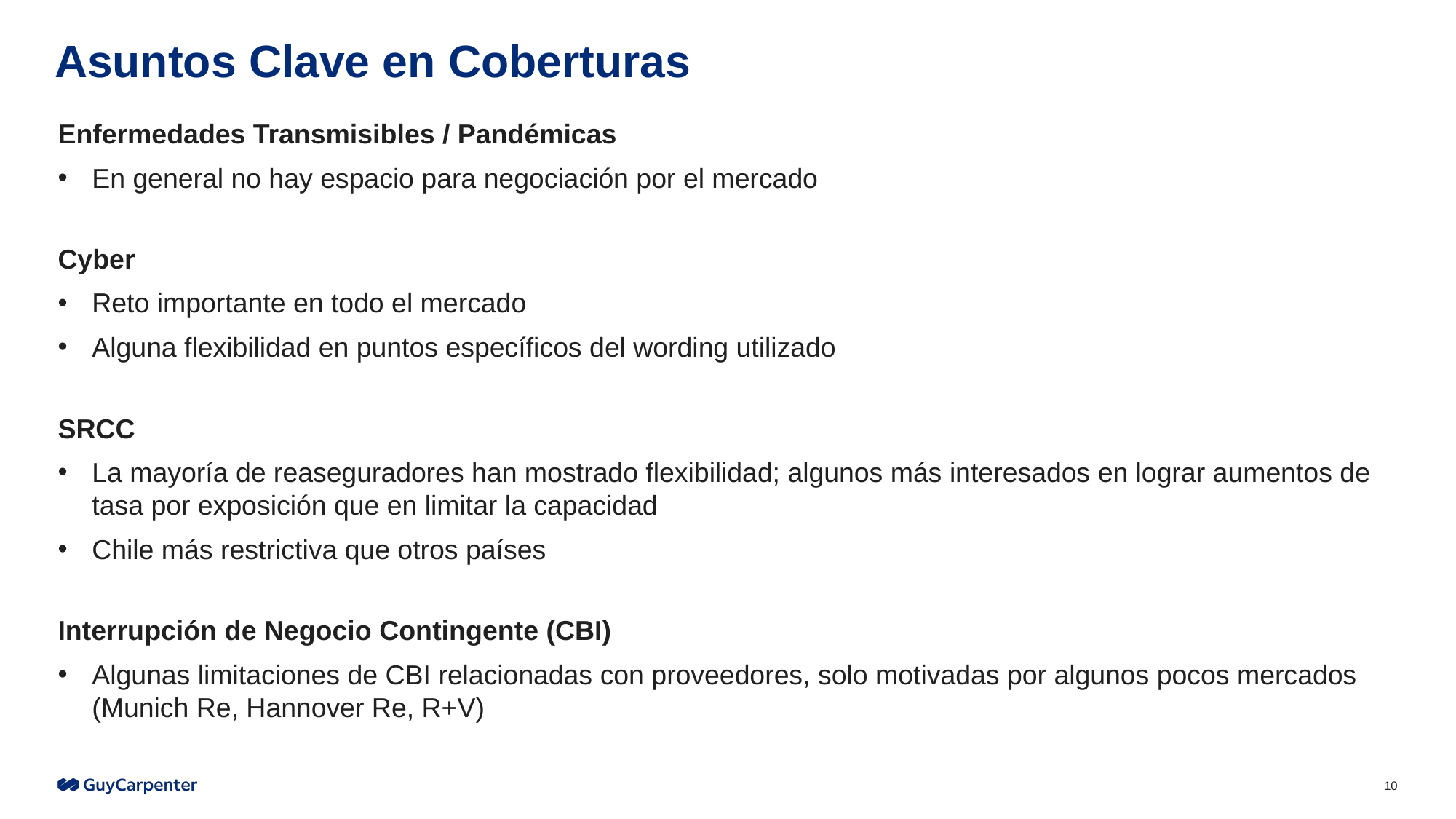

# Asuntos Clave en Coberturas
Enfermedades Transmisibles / Pandémicas
En general no hay espacio para negociación por el mercado

Cyber
Reto importante en todo el mercado
Alguna flexibilidad en puntos específicos del wording utilizado

SRCC
La mayoría de reaseguradores han mostrado flexibilidad; algunos más interesados en lograr aumentos de tasa por exposición que en limitar la capacidad
Chile más restrictiva que otros países

Interrupción de Negocio Contingente (CBI)
Algunas limitaciones de CBI relacionadas con proveedores, solo motivadas por algunos pocos mercados (Munich Re, Hannover Re, R+V)